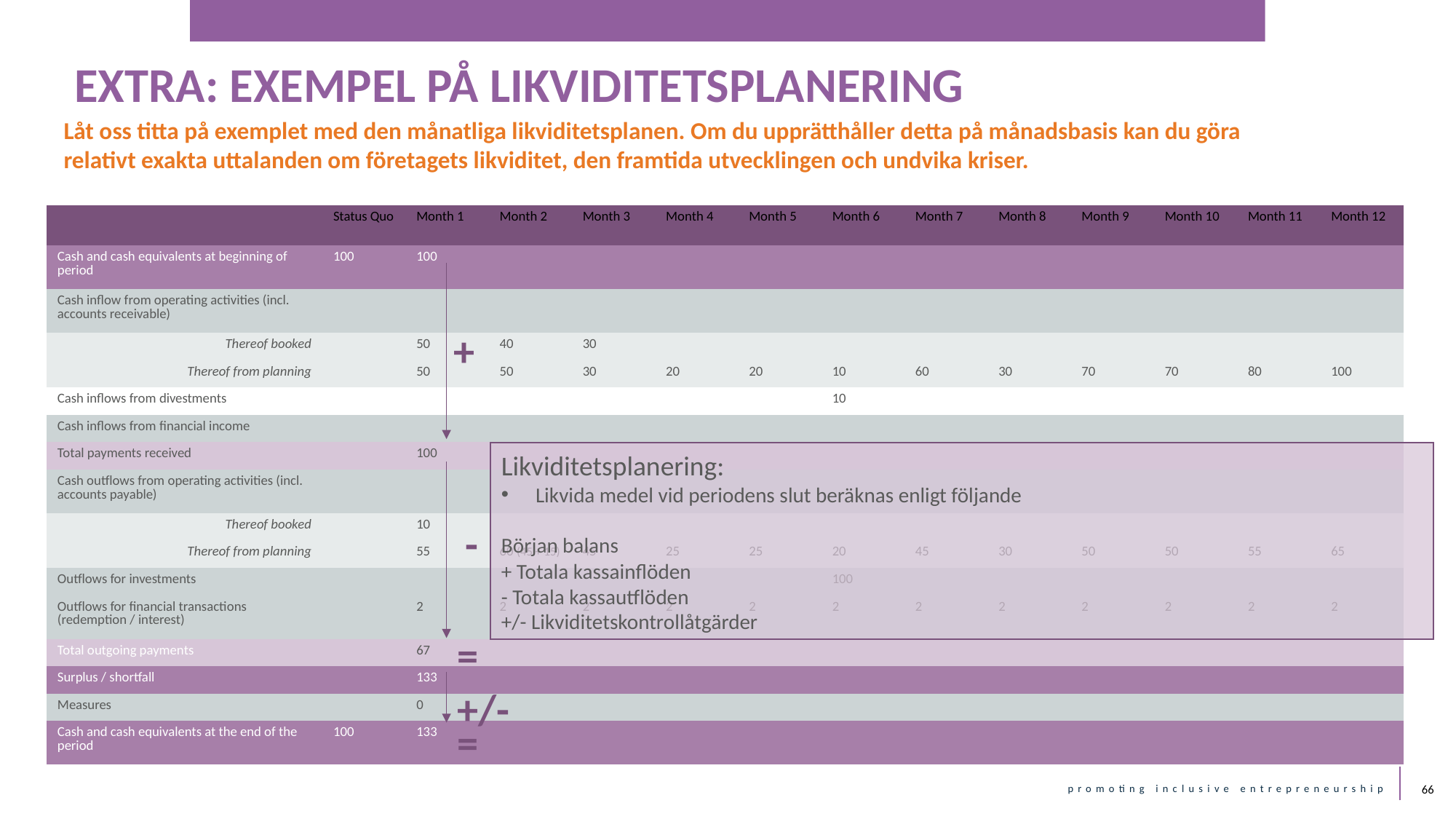

EXTRA: EXEMPEL PÅ LIKVIDITETSPLANERING
Låt oss titta på exemplet med den månatliga likviditetsplanen. Om du upprätthåller detta på månadsbasis kan du göra relativt exakta uttalanden om företagets likviditet, den framtida utvecklingen och undvika kriser.
|  | Status Quo | Month 1 | Month 2 | Month 3 | Month 4 | Month 5 | Month 6 | Month 7 | Month 8 | Month 9 | Month 10 | Month 11 | Month 12 |
| --- | --- | --- | --- | --- | --- | --- | --- | --- | --- | --- | --- | --- | --- |
| Cash and cash equivalents at beginning of period | 100 | 100 |  |  |  |  |  |  |  |  |  |  |  |
| Cash inflow from operating activities (incl. accounts receivable) |  |  |  |  |  |  |  |  |  |  |  |  |  |
| Thereof booked |  | 50 | 40 | 30 |  |  |  |  |  |  |  |  |  |
| Thereof from planning |  | 50 | 50 | 30 | 20 | 20 | 10 | 60 | 30 | 70 | 70 | 80 | 100 |
| Cash inflows from divestments |  |  |  |  |  |  | 10 |  |  |  |  |  |  |
| Cash inflows from financial income |  |  |  |  |  |  |  |  |  |  |  |  |  |
| Total payments received |  | 100 |  |  |  |  |  |  |  |  |  |  |  |
| Cash outflows from operating activities (incl. accounts payable) |  |  |  |  |  |  |  |  |  |  |  |  |  |
| Thereof booked |  | 10 |  |  |  |  |  |  |  |  |  |  |  |
| Thereof from planning |  | 55 | 60 (45 + 15) | 45 | 25 | 25 | 20 | 45 | 30 | 50 | 50 | 55 | 65 |
| Outflows for investments |  |  |  |  |  |  | 100 |  |  |  |  |  |  |
| Outflows for financial transactions (redemption / interest) |  | 2 | 2 | 2 | 2 | 2 | 2 | 2 | 2 | 2 | 2 | 2 | 2 |
| Total outgoing payments |  | 67 |  |  |  |  |  |  |  |  |  |  |  |
| Surplus / shortfall |  | 133 |  |  |  |  |  |  |  |  |  |  |  |
| Measures |  | 0 |  |  |  |  |  |  |  |  |  |  |  |
| Cash and cash equivalents at the end of the period | 100 | 133 |  |  |  |  |  |  |  |  |  |  |  |
+
Likviditetsplanering:
Likvida medel vid periodens slut beräknas enligt följande
Början balans
+ Totala kassainflöden
- Totala kassautflöden
+/- Likviditetskontrollåtgärder
-
=
+/-
=
66